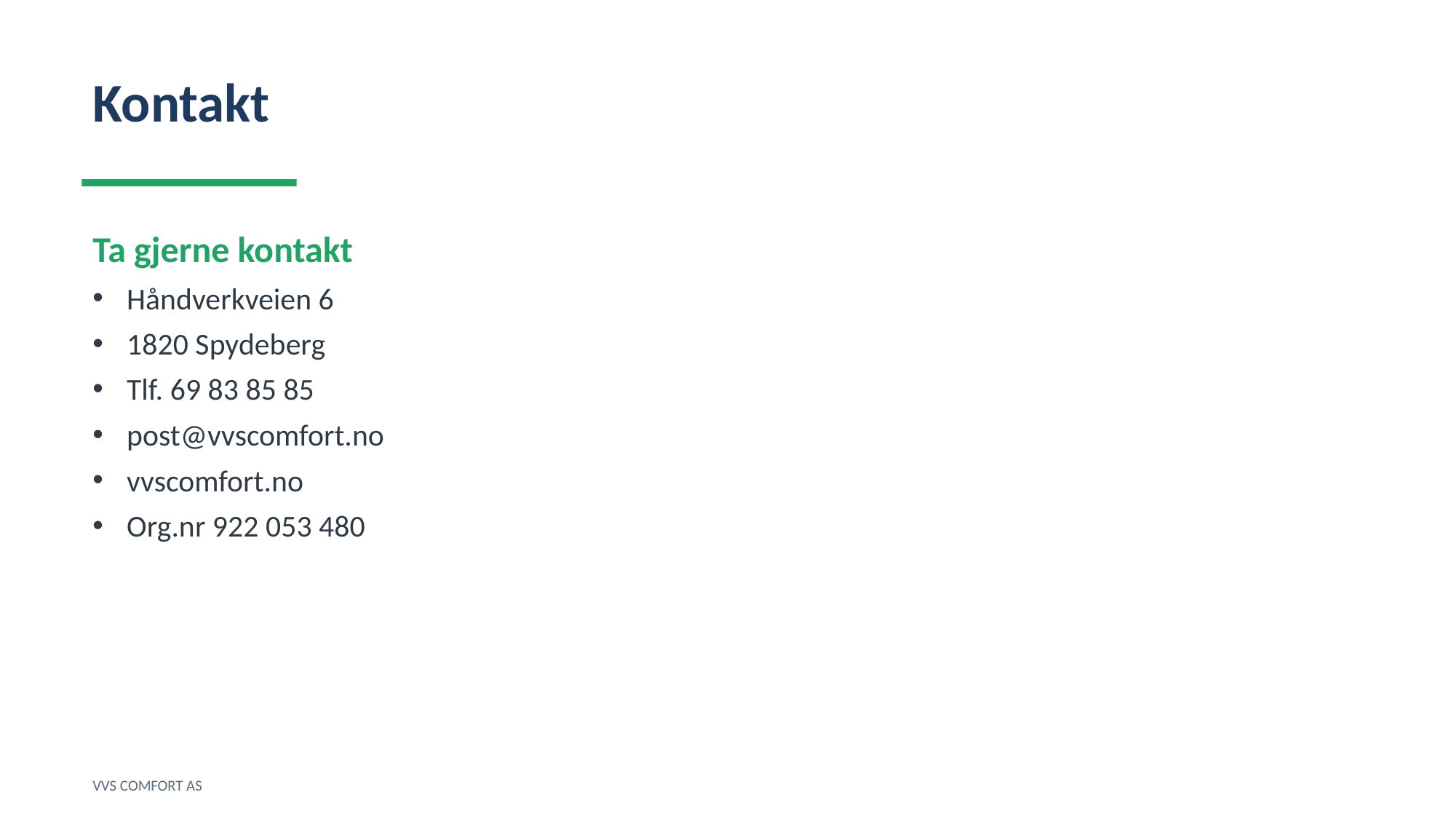

Kontakt

Ta gjerne kontakt
Håndverkveien 6
1820 Spydeberg
Tlf. 69 83 85 85
post@vvscomfort.no
vvscomfort.no
Org.nr 922 053 480
VVS COMFORT AS